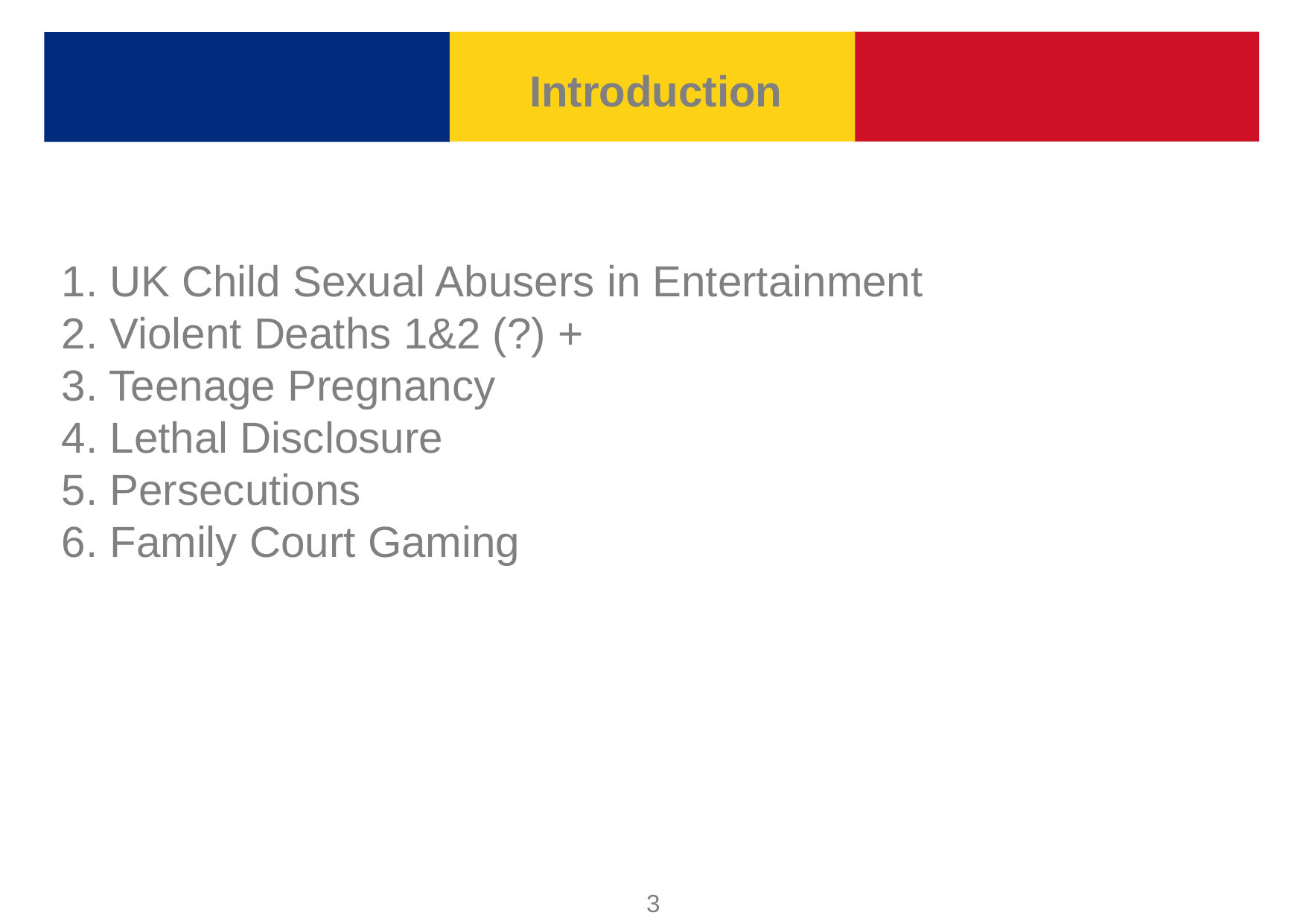

Introduction
1. UK Child Sexual Abusers in Entertainment
2. Violent Deaths 1&2 (?) +
3. Teenage Pregnancy
4. Lethal Disclosure
5. Persecutions
6. Family Court Gaming